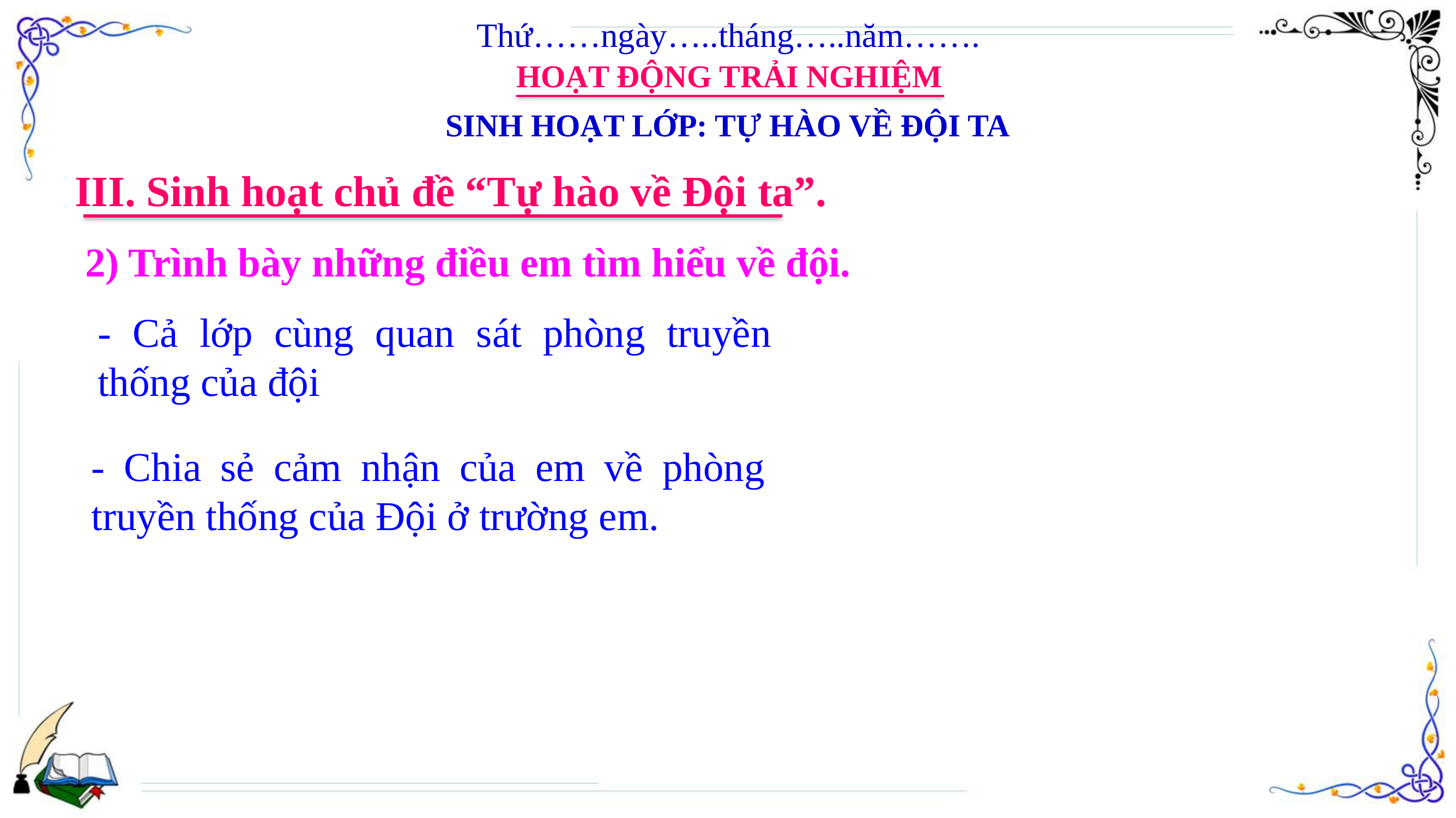

Thứ……ngày…..tháng…..năm…….
HOẠT ĐỘNG TRẢI NGHIỆM
SINH HOẠT LỚP: TỰ HÀO VỀ ĐỘI TA
III. Sinh hoạt chủ đề “Tự hào về Đội ta”.
2) Trình bày những điều em tìm hiểu về đội.
- Cả lớp cùng quan sát phòng truyền thống của đội
- Chia sẻ cảm nhận của em về phòng truyền thống của Đội ở trường em.